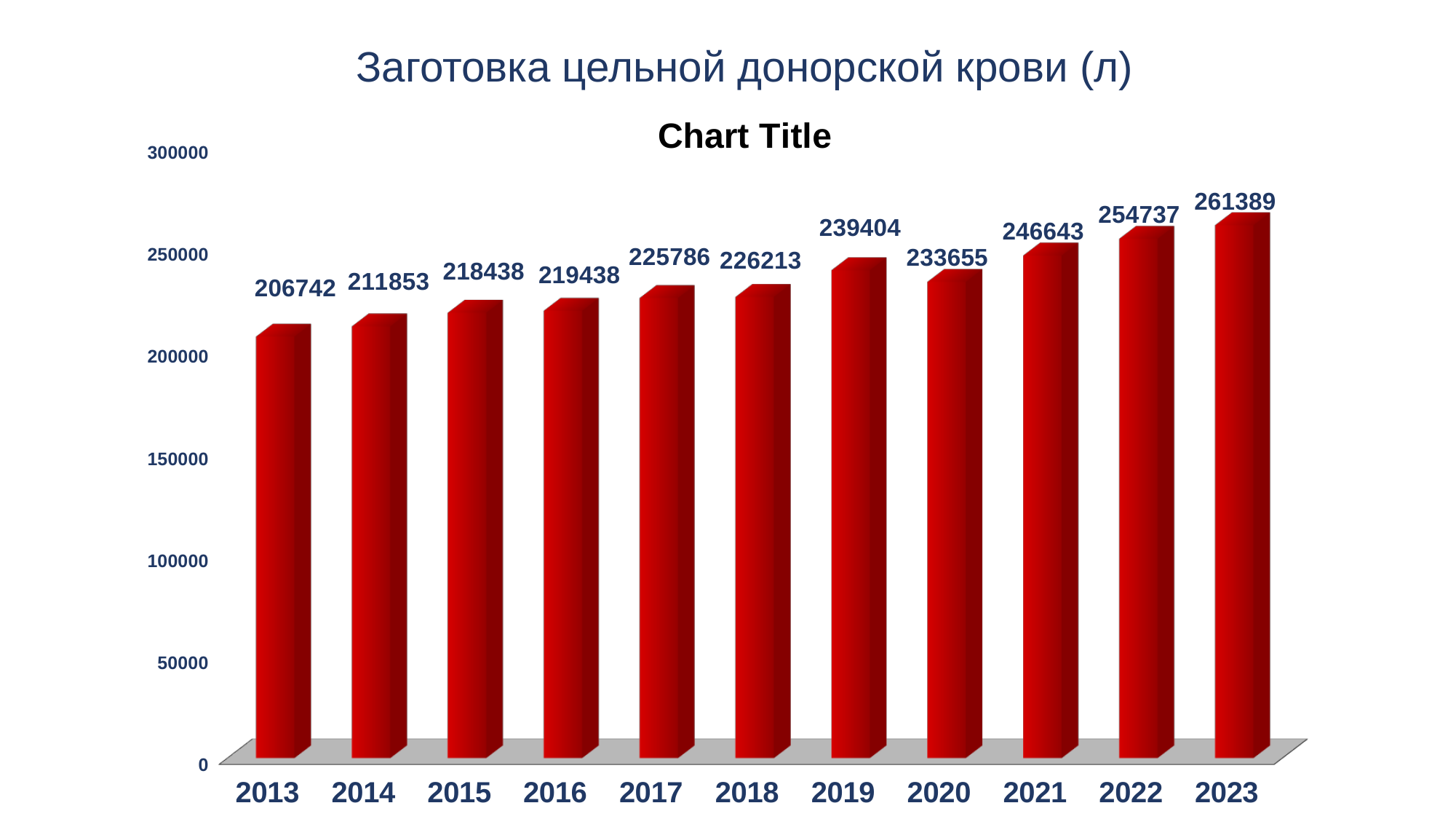

Заготовка цельной донорской крови (л)

[unsupported chart]